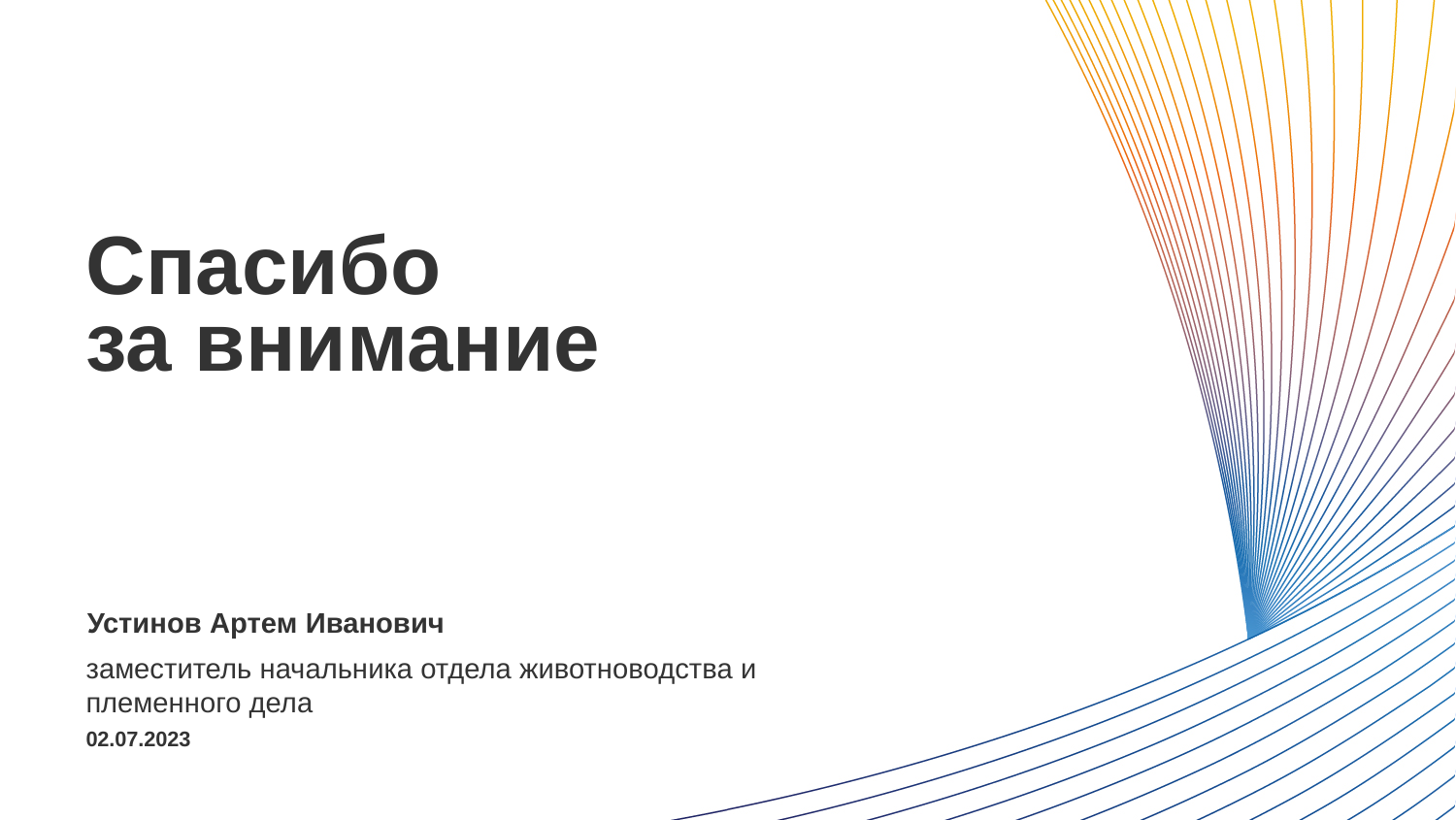

Спасибо
за внимание
Устинов Артем Иванович
заместитель начальника отдела животноводства и племенного дела
02.07.2023